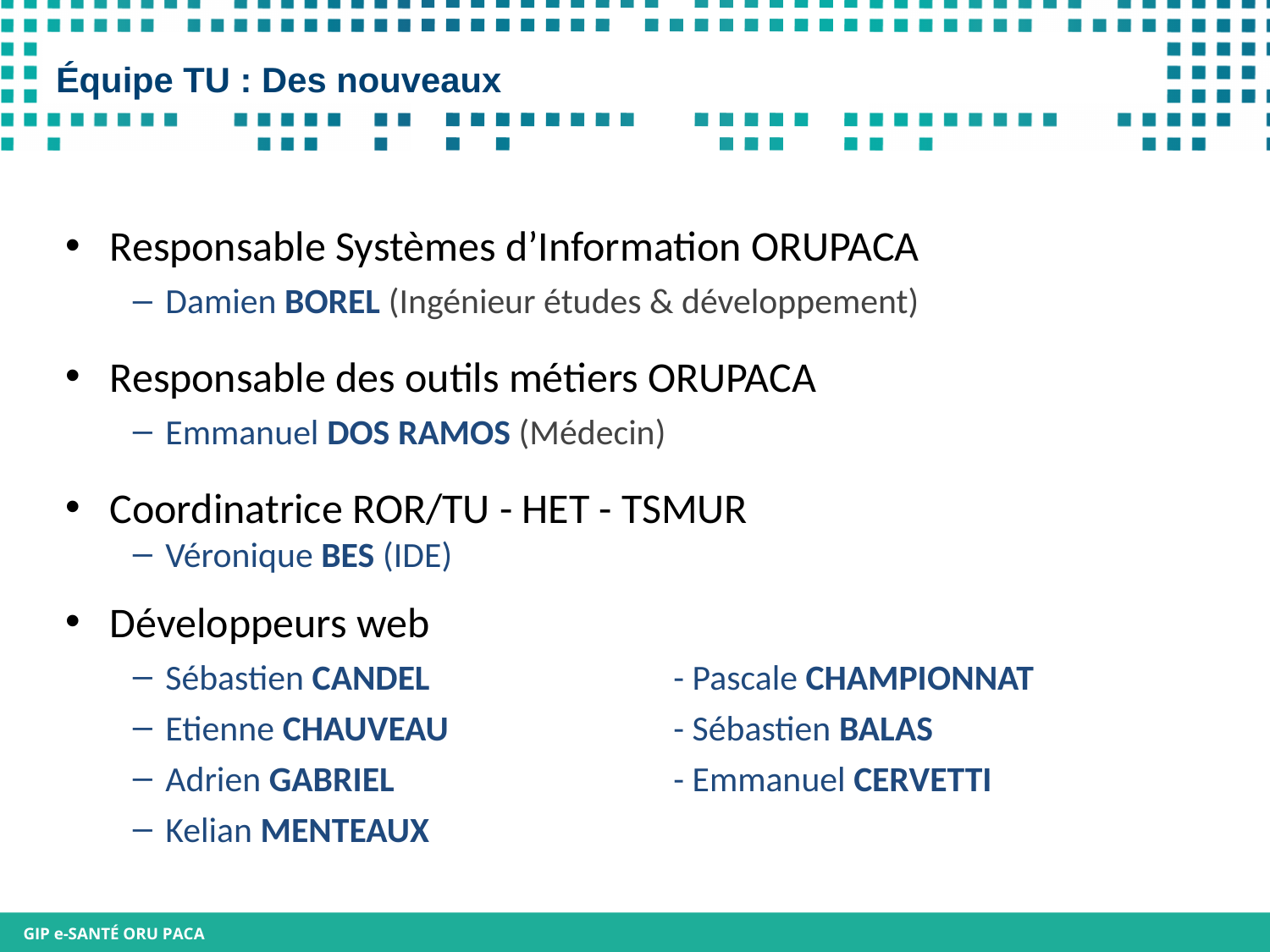

# Équipe TU : Des nouveaux
Responsable Systèmes d’Information ORUPACA
Damien BOREL (Ingénieur études & développement)

Responsable des outils métiers ORUPACA
Emmanuel DOS RAMOS (Médecin)

Coordinatrice ROR/TU - HET - TSMUR
Véronique BES (IDE)

Développeurs web
Sébastien CANDEL  		- Pascale CHAMPIONNAT
Etienne CHAUVEAU		- Sébastien BALAS
Adrien GABRIEL 			- Emmanuel CERVETTI
Kelian MENTEAUX